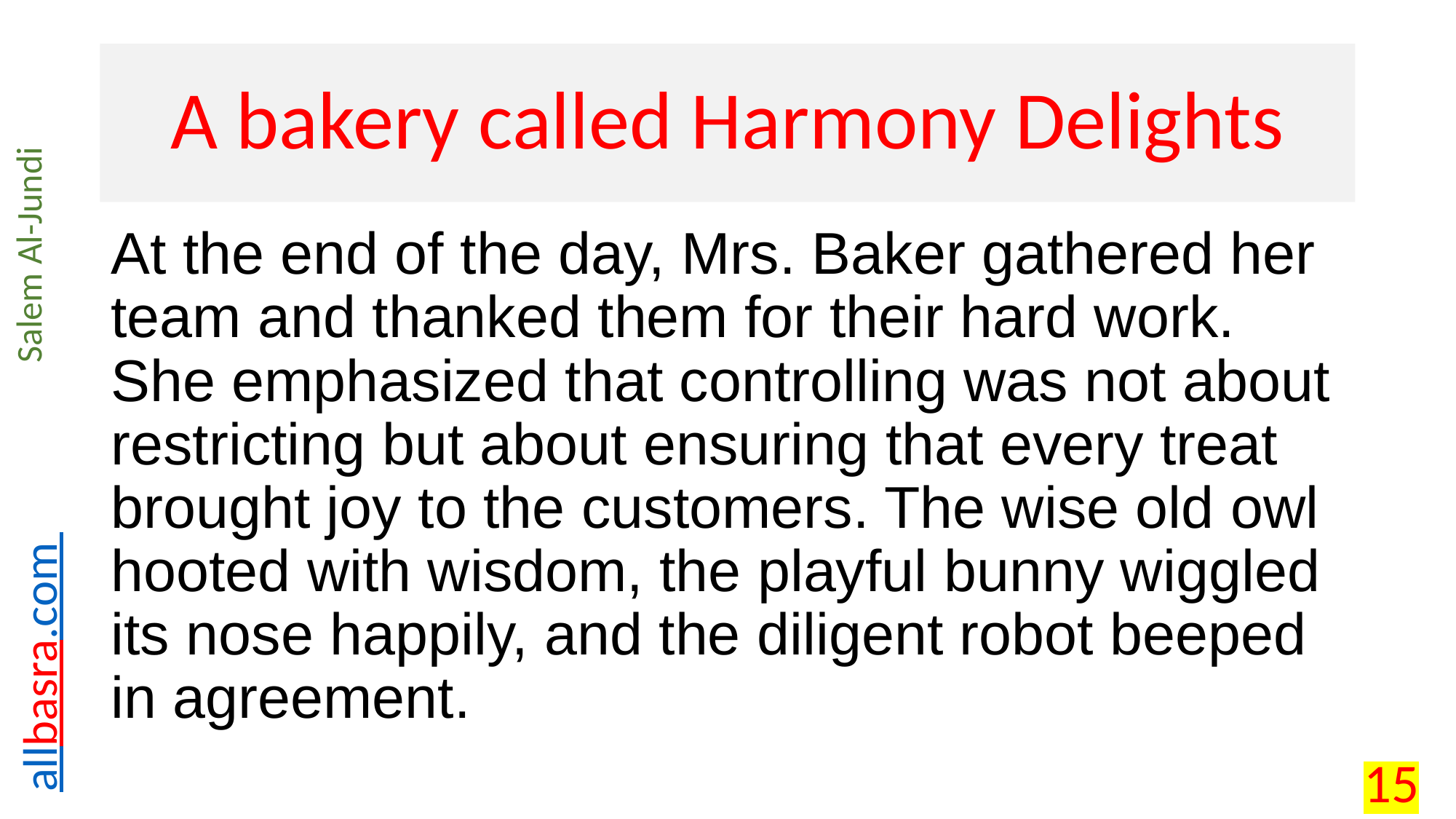

# A bakery called Harmony Delights
At the end of the day, Mrs. Baker gathered her team and thanked them for their hard work. She emphasized that controlling was not about restricting but about ensuring that every treat brought joy to the customers. The wise old owl hooted with wisdom, the playful bunny wiggled its nose happily, and the diligent robot beeped in agreement.
15